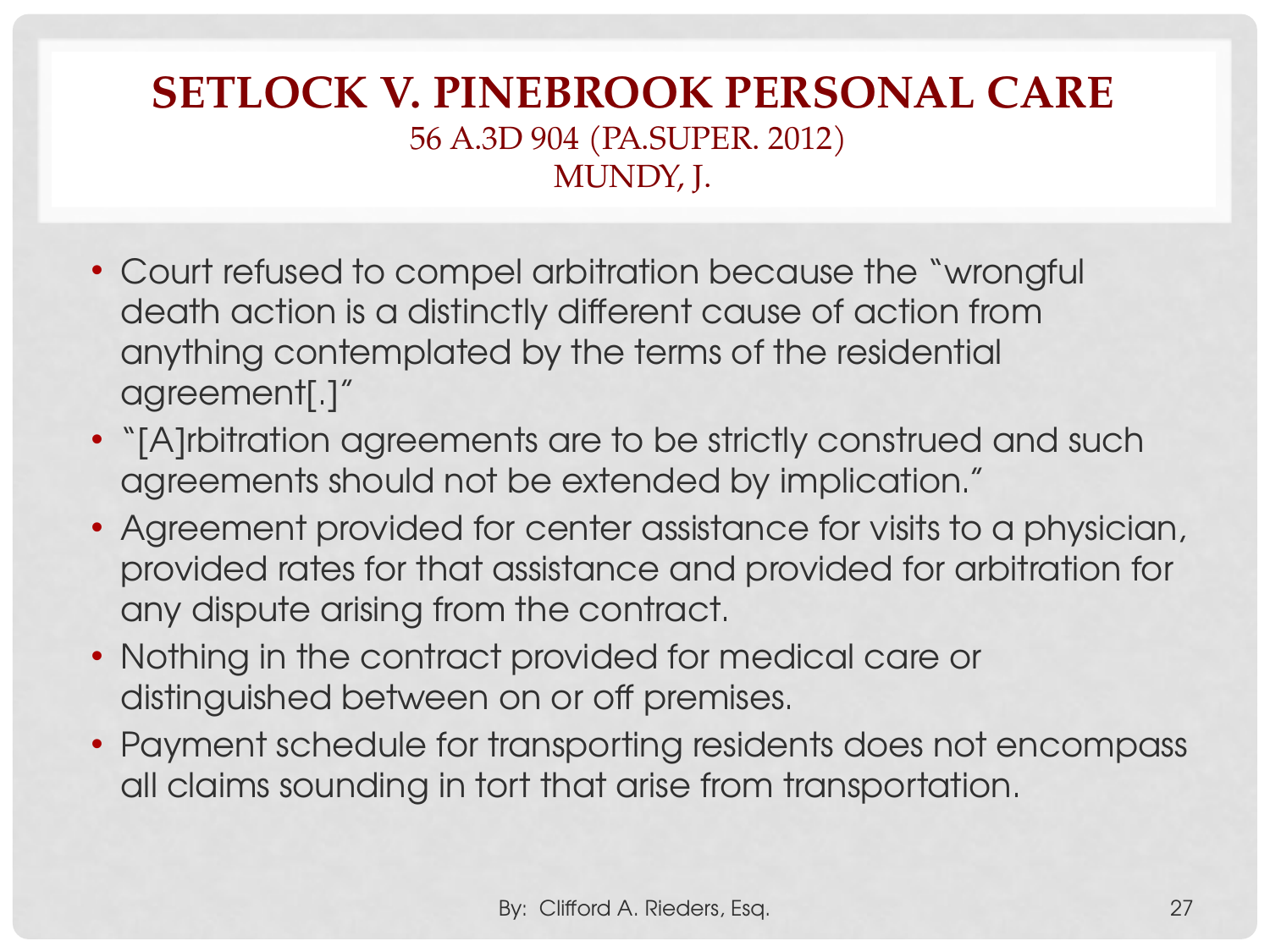

# Setlock v. Pinebrook Personal Care 56 A.3d 904 (Pa.Super. 2012) Mundy, J.
Court refused to compel arbitration because the “wrongful death action is a distinctly different cause of action from anything contemplated by the terms of the residential agreement[.]”
“[A]rbitration agreements are to be strictly construed and such agreements should not be extended by implication.”
Agreement provided for center assistance for visits to a physician, provided rates for that assistance and provided for arbitration for any dispute arising from the contract.
Nothing in the contract provided for medical care or distinguished between on or off premises.
Payment schedule for transporting residents does not encompass all claims sounding in tort that arise from transportation.
By:  Clifford A. Rieders, Esq.
27